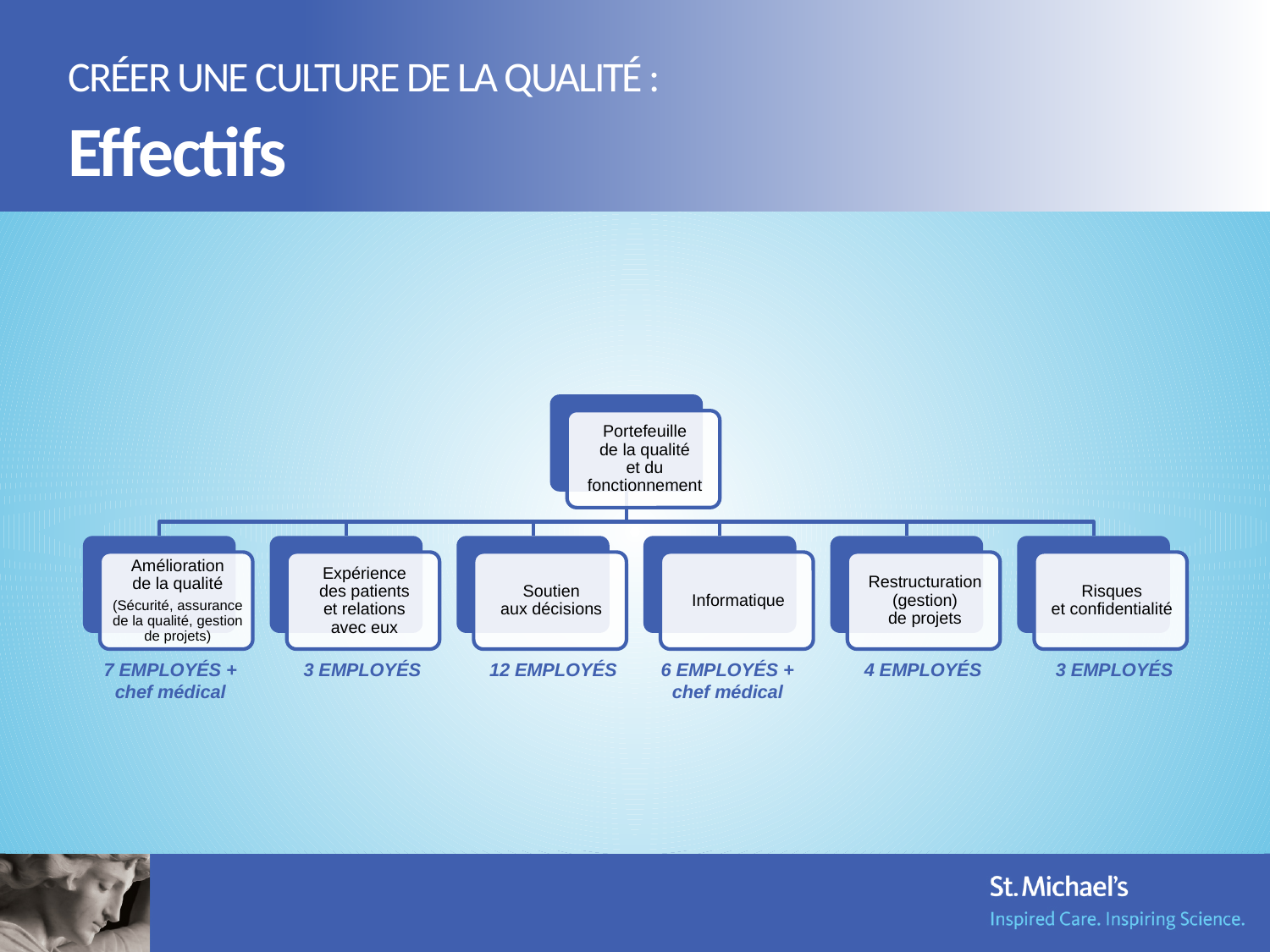

CRÉER UNE CULTURE DE LA QUALITÉ :
	Effectifs

Portefeuille
de la qualité
et du fonctionnement
Amélioration
de la qualité
(Sécurité, assurance de la qualité, gestion de projets)
Expérience
des patients
et relations
avec eux
Soutien
aux décisions
Informatique
Restructuration (gestion)
de projets
Risques
et confidentialité
7 EMPLOYÉS + chef médical
3 EMPLOYÉS
12 EMPLOYÉS
6 EMPLOYÉS + chef médical
4 EMPLOYÉS
3 EMPLOYÉS